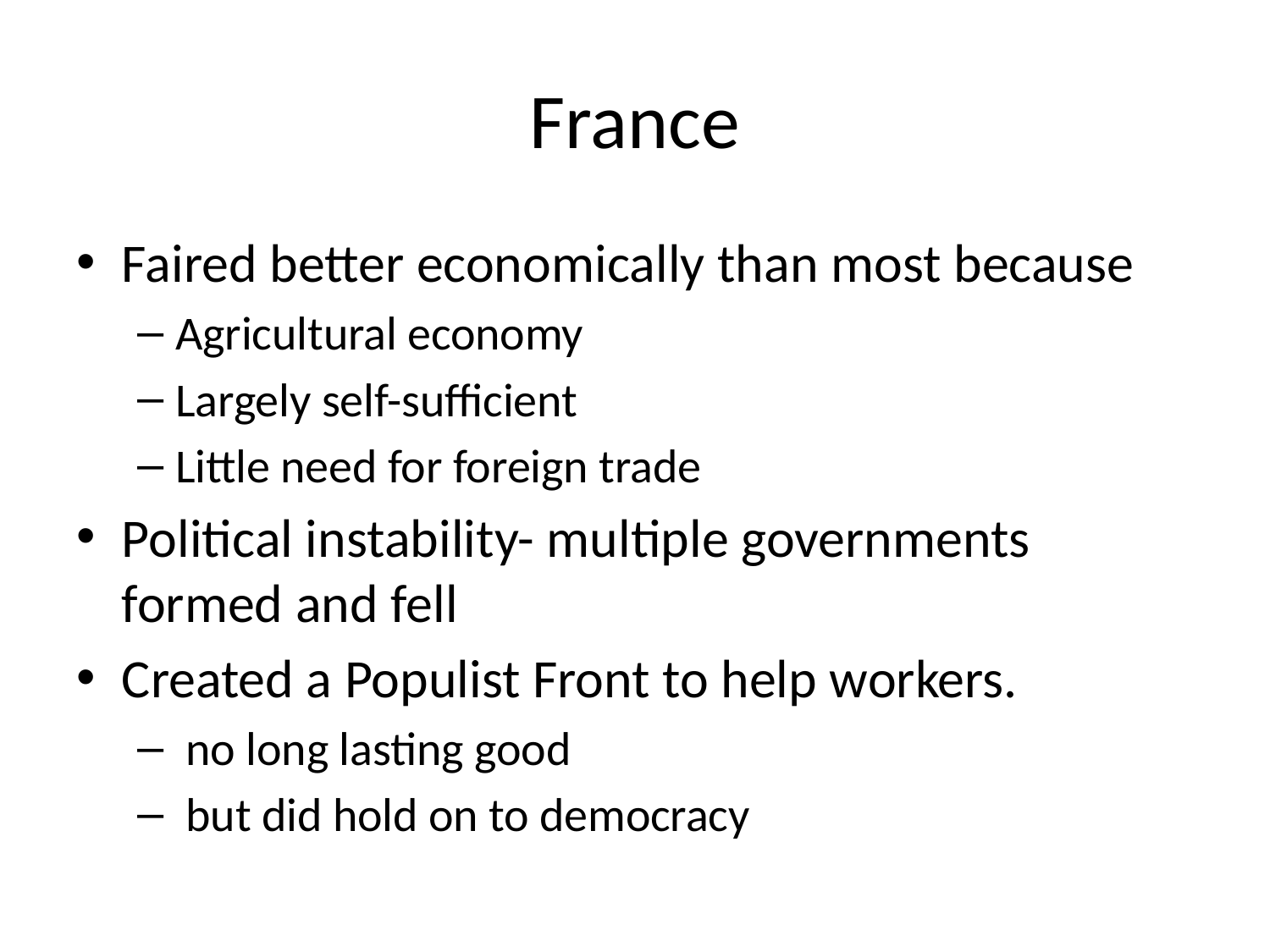

# France
Faired better economically than most because
Agricultural economy
Largely self-sufficient
Little need for foreign trade
Political instability- multiple governments formed and fell
Created a Populist Front to help workers.
 no long lasting good
 but did hold on to democracy